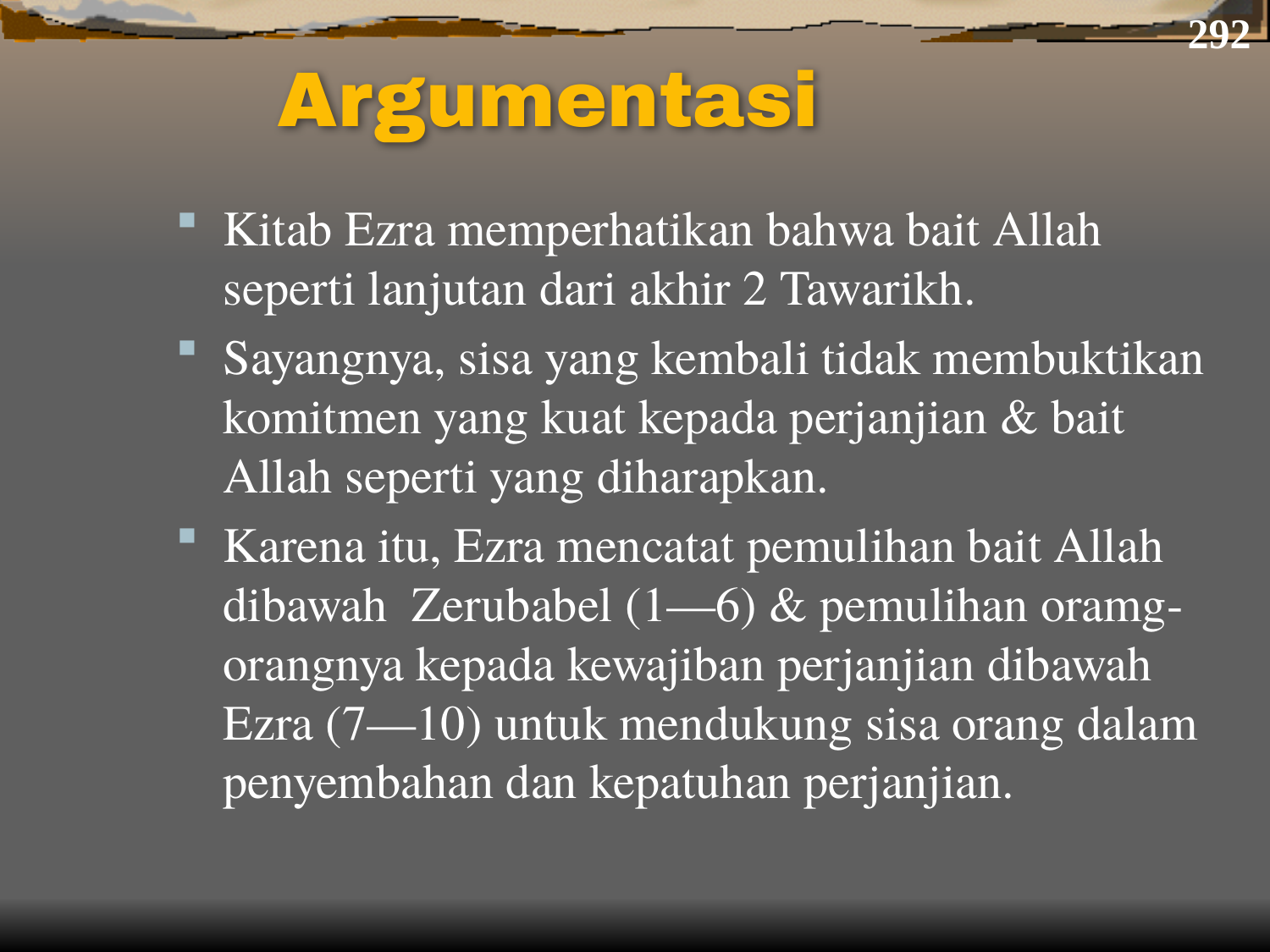

292
# Argumentasi
Kitab Ezra memperhatikan bahwa bait Allah seperti lanjutan dari akhir 2 Tawarikh.
Sayangnya, sisa yang kembali tidak membuktikan komitmen yang kuat kepada perjanjian & bait Allah seperti yang diharapkan.
Karena itu, Ezra mencatat pemulihan bait Allah dibawah  Zerubabel (1—6) & pemulihan oramg- orangnya kepada kewajiban perjanjian dibawah Ezra (7—10) untuk mendukung sisa orang dalam penyembahan dan kepatuhan perjanjian.